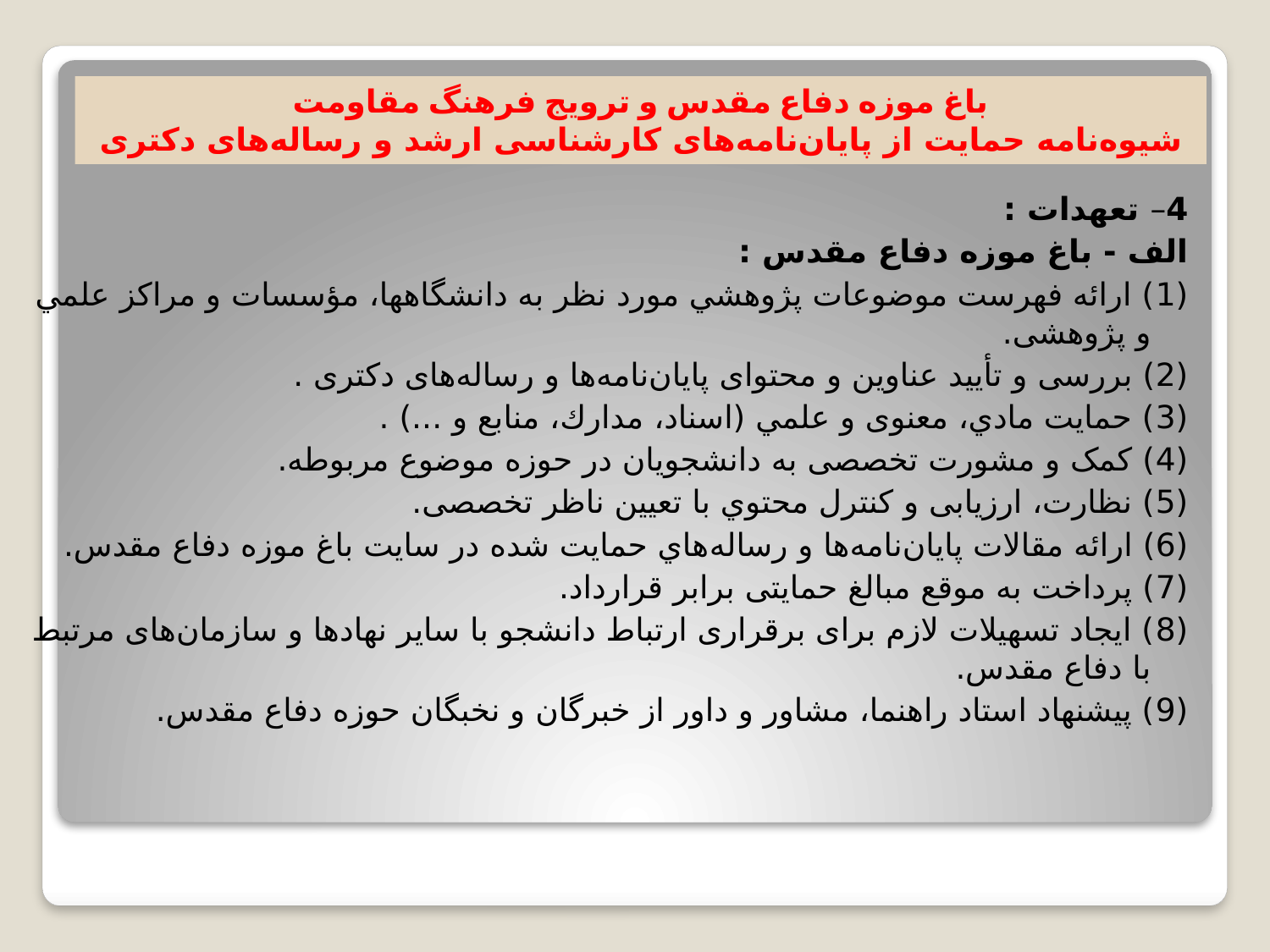

# باغ موزه دفاع مقدس و ترویج فرهنگ مقاومت شيوه‌نامه حمايت از پایان‌نامه‌های کارشناسی ارشد و رساله‌های دکتری
4– تعهدات :
الف - باغ موزه دفاع مقدس :
(1) ارائه فهرست موضوعات پژوهشي مورد نظر به دانشگاهها، مؤسسات و مراكز علمي و پژوهشی.
(2) بررسی و تأیید عناوین و محتوای پایان‌نامه‌ها و رساله‌های دکتری .
(3) حمايت مادي، معنوی و علمي (اسناد، مدارك، منابع و ...) .
(4) کمک و مشورت تخصصی به دانشجويان در حوزه موضوع مربوطه.
(5) نظارت، ارزیابی و كنترل محتوي با تعیین ناظر تخصصی.
(6) ارائه مقالات پايان‌نامه‌ها و رساله‌هاي حمايت شده در سايت باغ موزه دفاع مقدس.
(7) پرداخت به موقع مبالغ حمایتی برابر قرارداد.
(8) ایجاد تسهیلات لازم برای برقراری ارتباط دانشجو با سایر نهادها و سازمان‌های مرتبط با دفاع مقدس.
(9) پیشنهاد استاد راهنما، مشاور و داور از خبرگان و نخبگان حوزه دفاع مقدس.